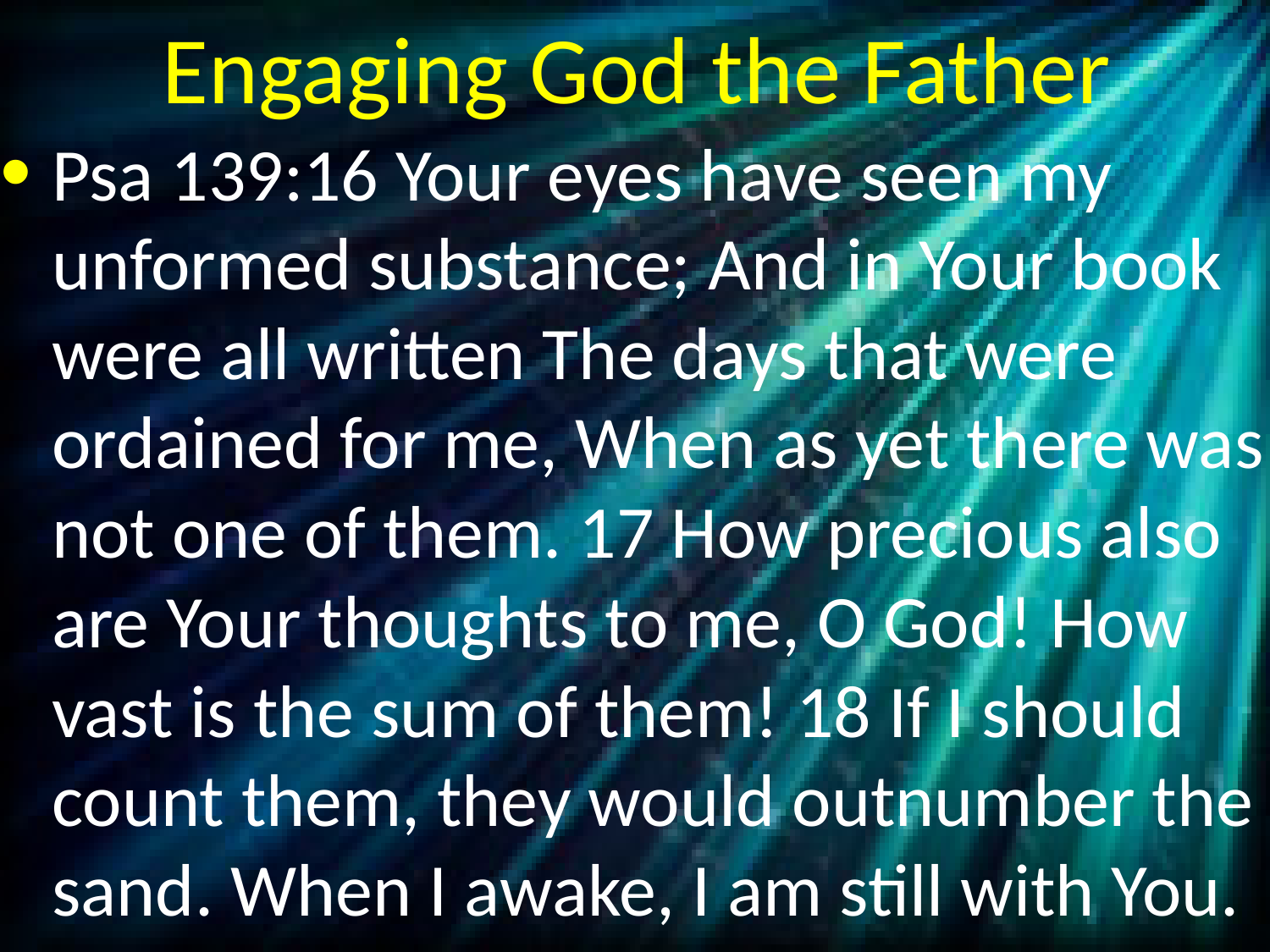

# Engaging God the Father
Psa 139:16 Your eyes have seen my unformed substance; And in Your book were all written The days that were ordained for me, When as yet there was not one of them. 17 How precious also are Your thoughts to me, O God! How vast is the sum of them! 18 If I should count them, they would outnumber the sand. When I awake, I am still with You.